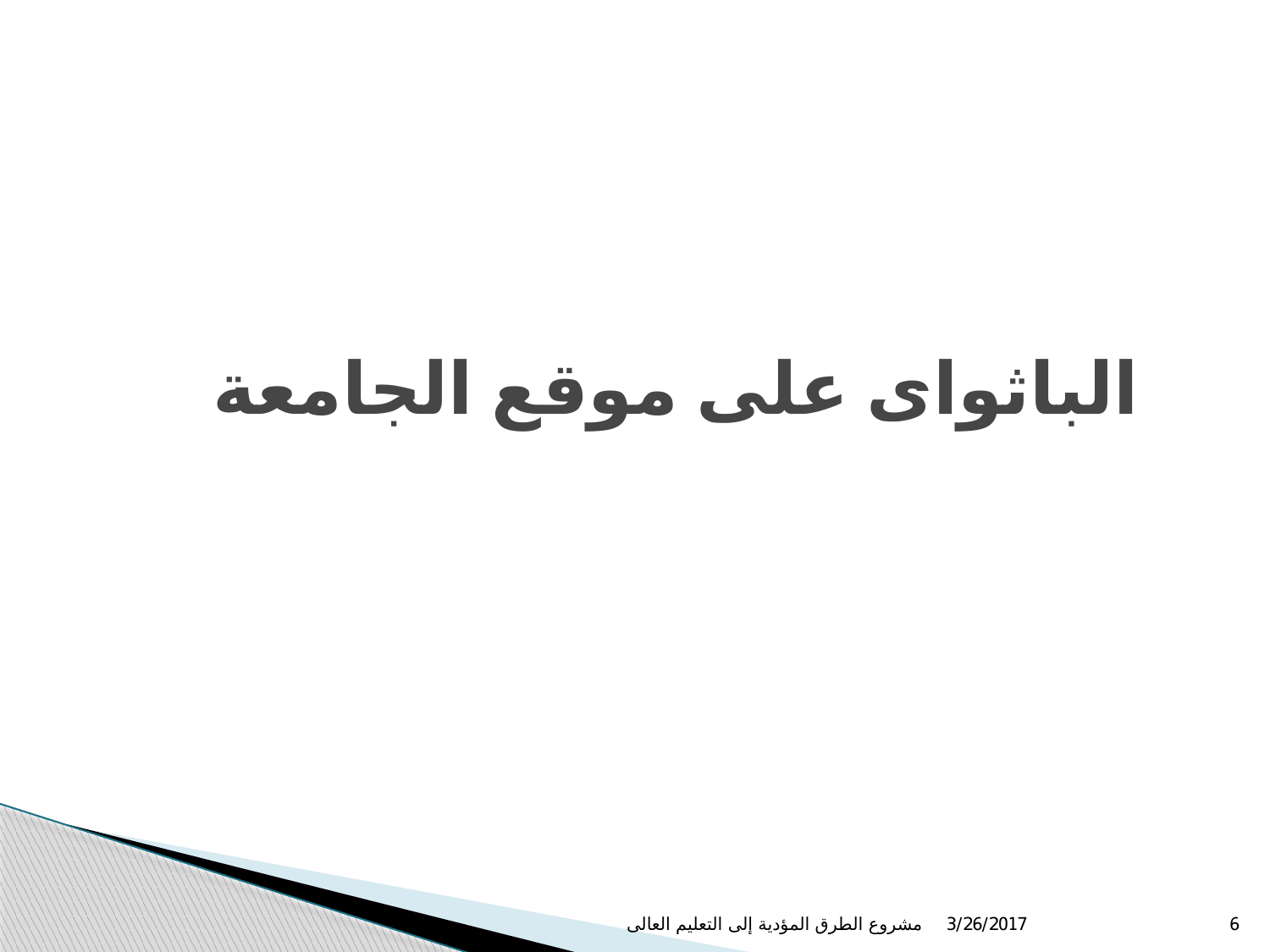

# الباثواى على موقع الجامعة
مشروع الطرق المؤدية إلى التعليم العالى
3/26/2017
6